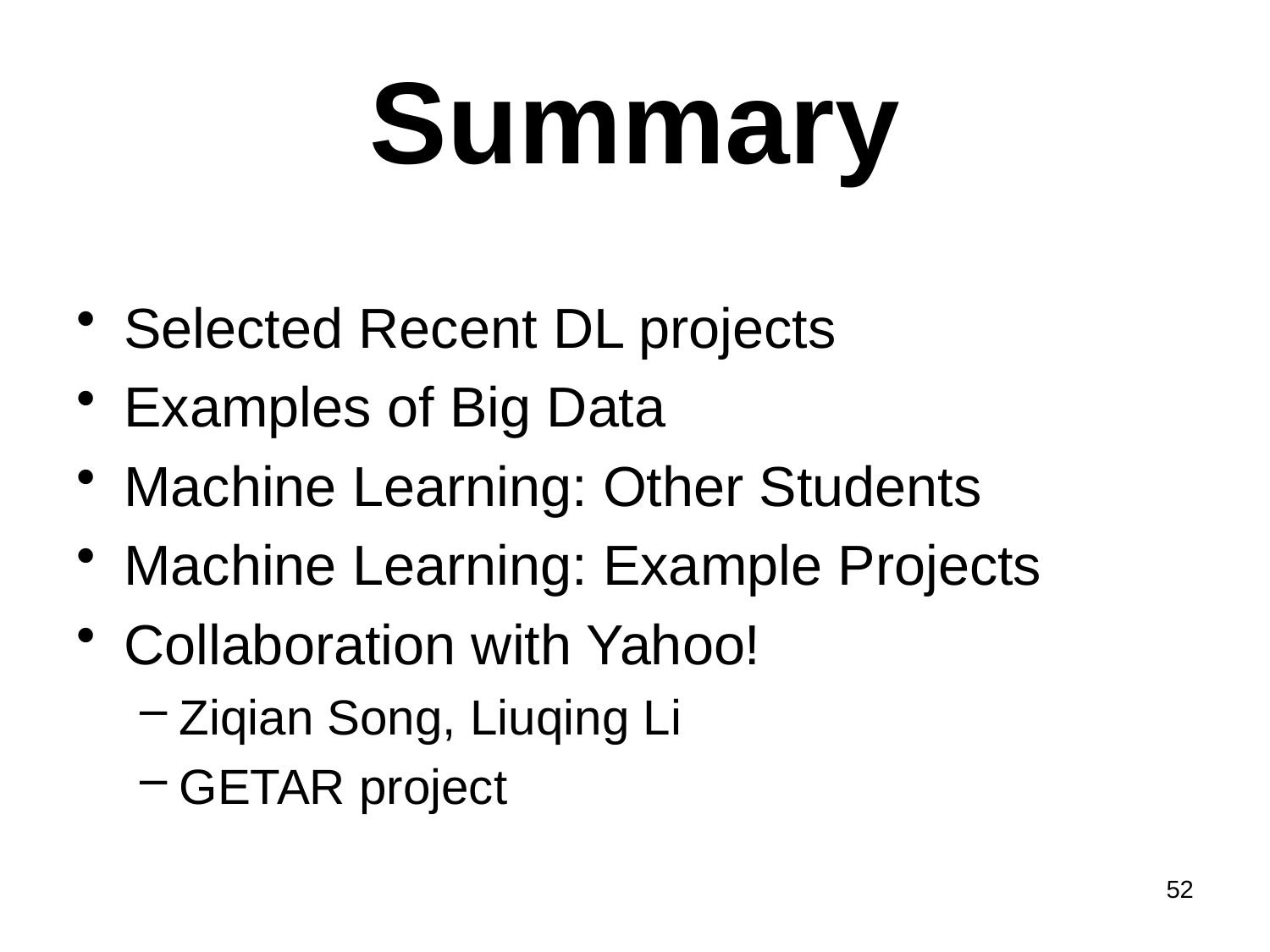

# Summary
Selected Recent DL projects
Examples of Big Data
Machine Learning: Other Students
Machine Learning: Example Projects
Collaboration with Yahoo!
Ziqian Song, Liuqing Li
GETAR project
52